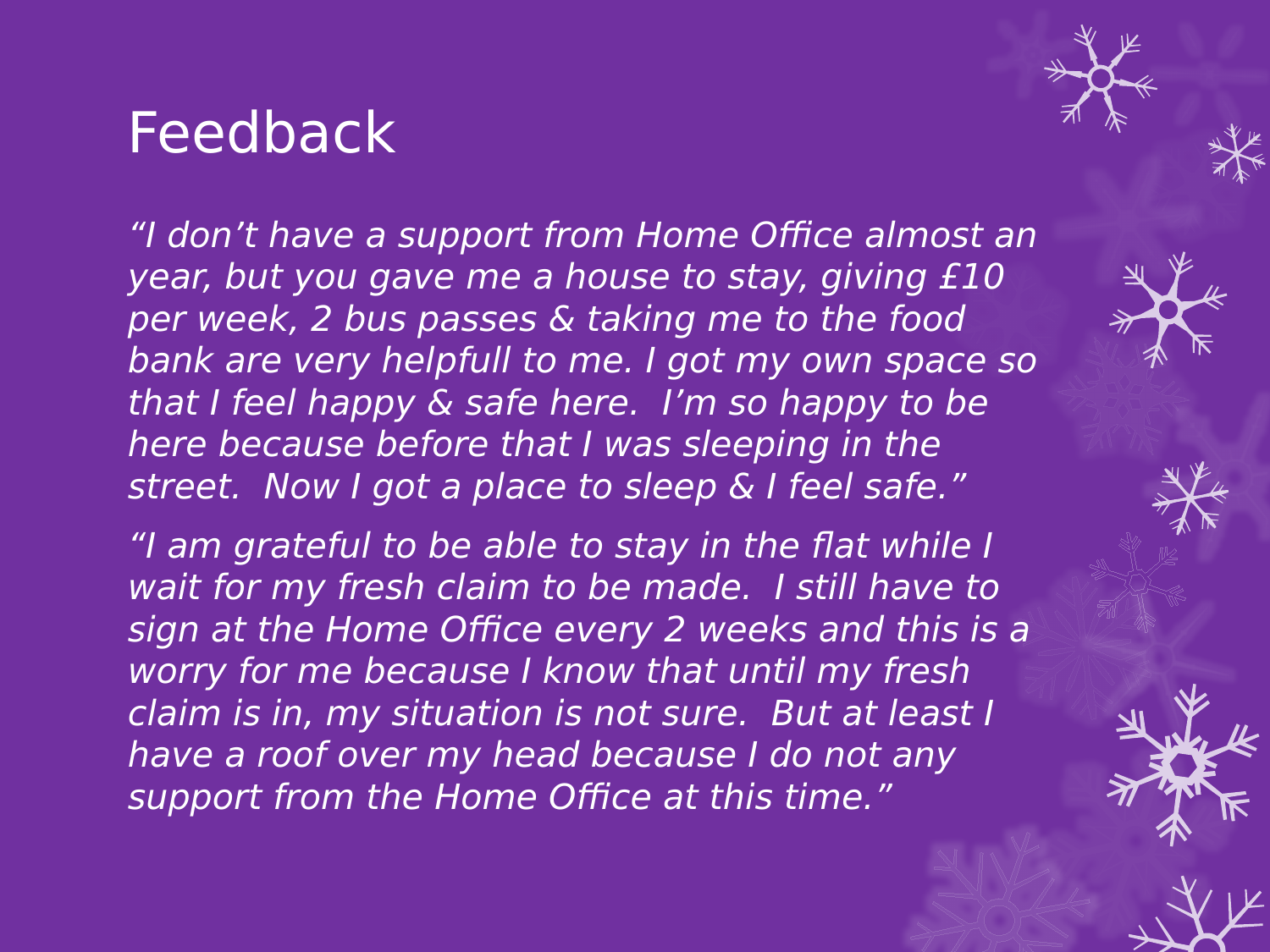

# Feedback
“I don’t have a support from Home Office almost an year, but you gave me a house to stay, giving £10 per week, 2 bus passes & taking me to the food bank are very helpfull to me. I got my own space so that I feel happy & safe here.  I’m so happy to be here because before that I was sleeping in the street.  Now I got a place to sleep & I feel safe.”
“I am grateful to be able to stay in the flat while I wait for my fresh claim to be made.  I still have to sign at the Home Office every 2 weeks and this is a worry for me because I know that until my fresh claim is in, my situation is not sure.  But at least I have a roof over my head because I do not any support from the Home Office at this time.”